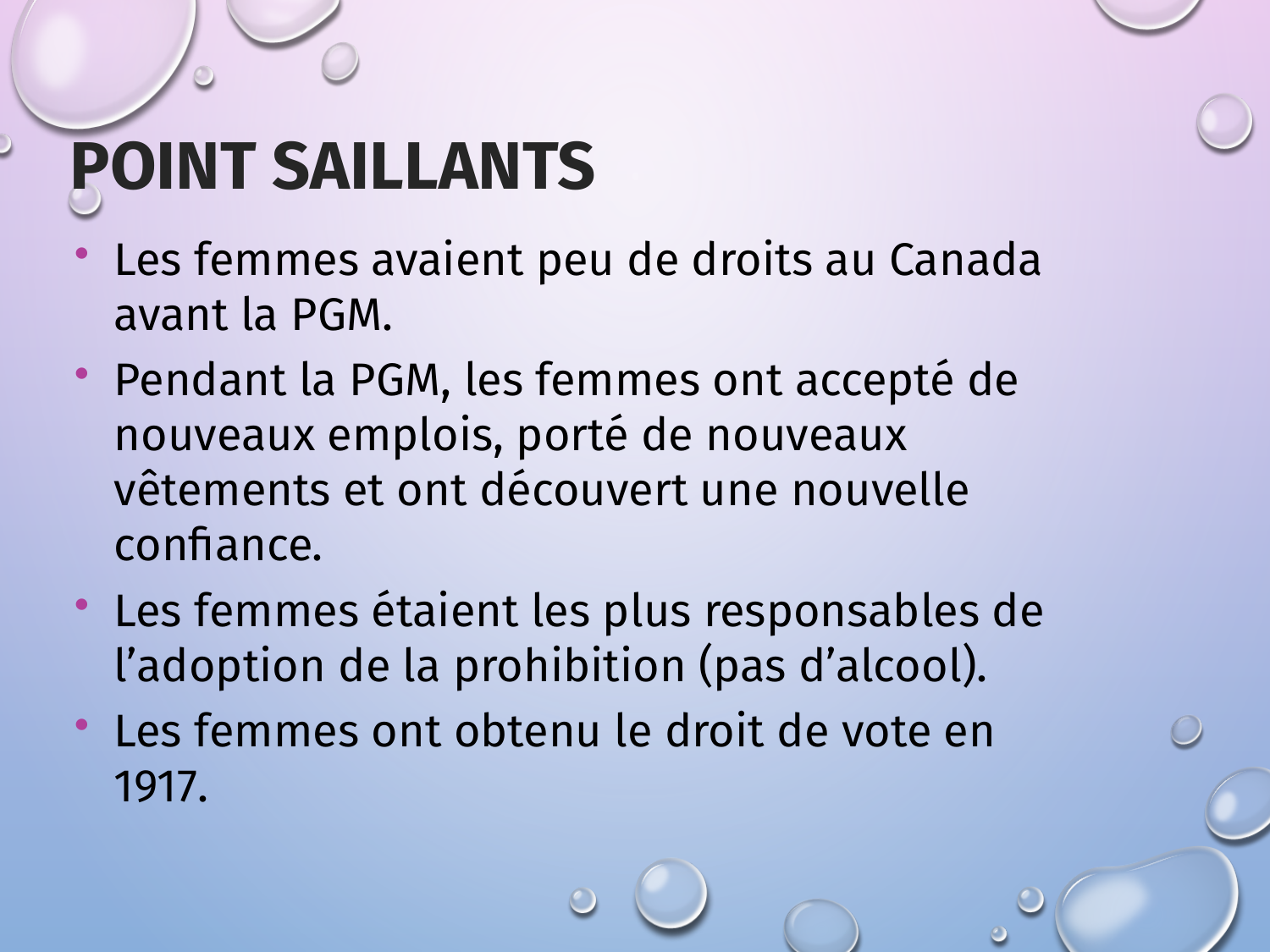

Point saillants
Les femmes avaient peu de droits au Canada avant la PGM.
Pendant la PGM, les femmes ont accepté de nouveaux emplois, porté de nouveaux vêtements et ont découvert une nouvelle confiance.
Les femmes étaient les plus responsables de l’adoption de la prohibition (pas d’alcool).
Les femmes ont obtenu le droit de vote en 1917.